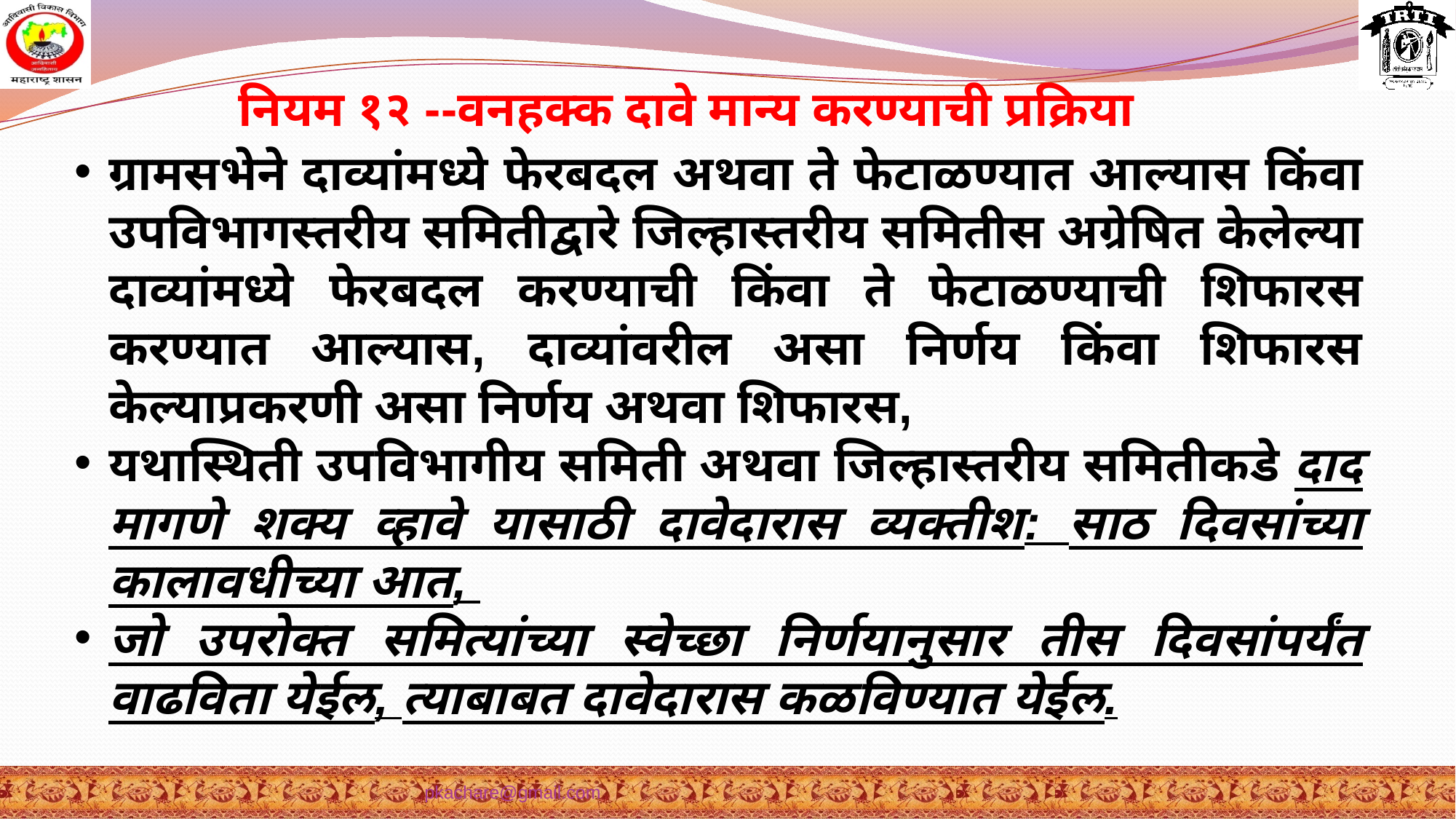

नियम १२ --वनहक्क दावे मान्य करण्याची प्रक्रिया
ग्रामसभेने दाव्यांमध्ये फेरबदल अथवा ते फेटाळण्यात आल्यास किंवा उपविभागस्तरीय समितीद्वारे जिल्हास्तरीय समितीस अग्रेषित केलेल्या दाव्यांमध्ये फेरबदल करण्याची किंवा ते फेटाळण्याची शिफारस करण्यात आल्यास, दाव्यांवरील असा निर्णय किंवा शिफारस केल्याप्रकरणी असा निर्णय अथवा शिफारस,
यथास्थिती उपविभागीय समिती अथवा जिल्हास्तरीय समितीकडे दाद मागणे शक्य व्हावे यासाठी दावेदारास व्यक्तीश: साठ दिवसांच्या कालावधीच्या आत,
जो उपरोक्त समित्यांच्या स्वेच्छा निर्णयानुसार तीस दिवसांपर्यंत वाढविता येईल, त्याबाबत दावेदारास कळविण्यात येईल.
pkachare@gmail.com